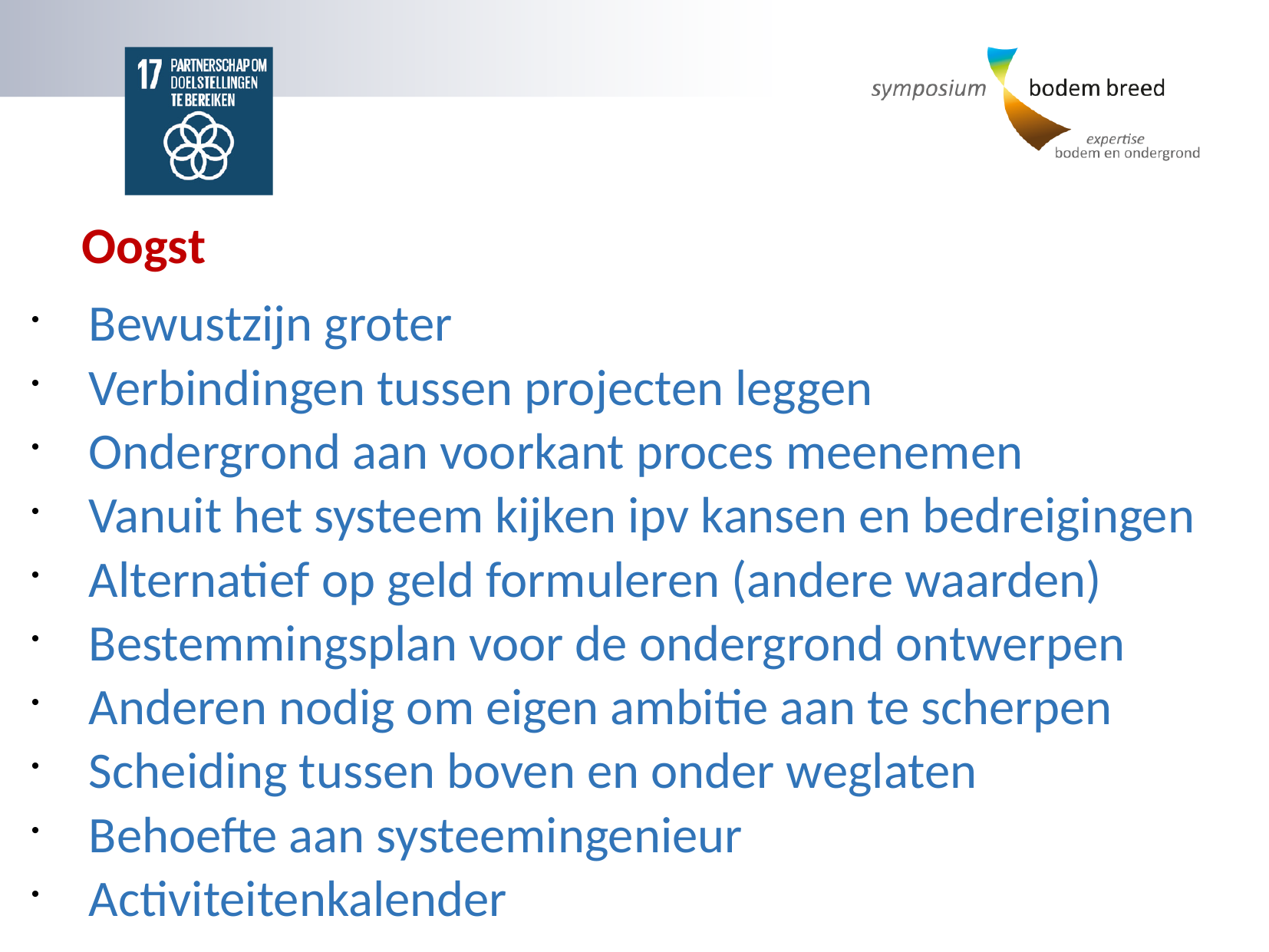

# Oogst
Bewustzijn groter
Verbindingen tussen projecten leggen
Ondergrond aan voorkant proces meenemen
Vanuit het systeem kijken ipv kansen en bedreigingen
Alternatief op geld formuleren (andere waarden)
Bestemmingsplan voor de ondergrond ontwerpen
Anderen nodig om eigen ambitie aan te scherpen
Scheiding tussen boven en onder weglaten
Behoefte aan systeemingenieur
Activiteitenkalender